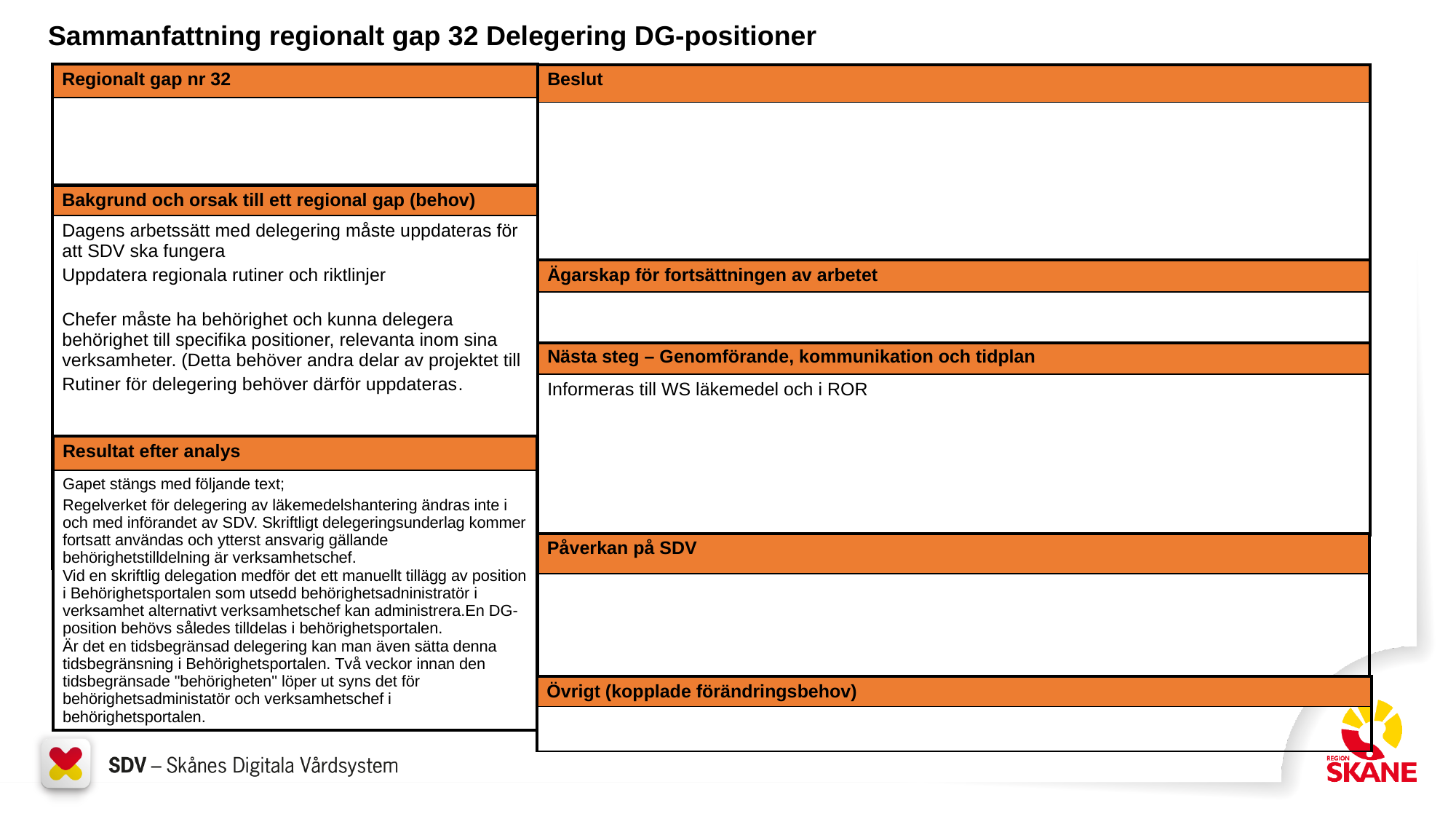

Sammanfattning regionalt gap 32 Delegering DG-positioner
| Regionalt gap nr 32 |
| --- |
|  |
| Beslut |
| --- |
|  |
| Bakgrund och orsak till ett regional gap (behov) |
| --- |
| Dagens arbetssätt med delegering måste uppdateras för att SDV ska fungera ​ Uppdatera regionala rutiner och riktlinjer Chefer måste ha behörighet och kunna delegera behörighet till specifika positioner, relevanta inom sina verksamheter. (Detta behöver andra delar av projektet till​ Rutiner för delegering behöver därför uppdateras​. ​ ​ Region Skåne rutin för delegering  -innehåller regelverk samt instruktion om arbetsprocessen. |
| Ägarskap för fortsättningen av arbetet |
| --- |
|  |
| Nästa steg – Genomförande, kommunikation och tidplan |
| --- |
| Informeras till WS läkemedel och i ROR |
| Resultat efter analys |
| --- |
| Gapet stängs med följande text; Regelverket för delegering av läkemedelshantering ändras inte i och med införandet av SDV. Skriftligt delegeringsunderlag kommer fortsatt användas och ytterst ansvarig gällande behörighetstilldelning är verksamhetschef. Vid en skriftlig delegation medför det ett manuellt tillägg av position i Behörighetsportalen som utsedd behörighetsadninistratör i verksamhet alternativt verksamhetschef kan administrera.En DG-position behövs således tilldelas i behörighetsportalen. Är det en tidsbegränsad delegering kan man även sätta denna tidsbegränsning i Behörighetsportalen. Två veckor innan den tidsbegränsade "behörigheten" löper ut syns det för behörighetsadministatör och verksamhetschef i behörighetsportalen. |

| Påverkan på SDV |
| --- |
|  |
| Övrigt (kopplade förändringsbehov) |
| --- |
|  |